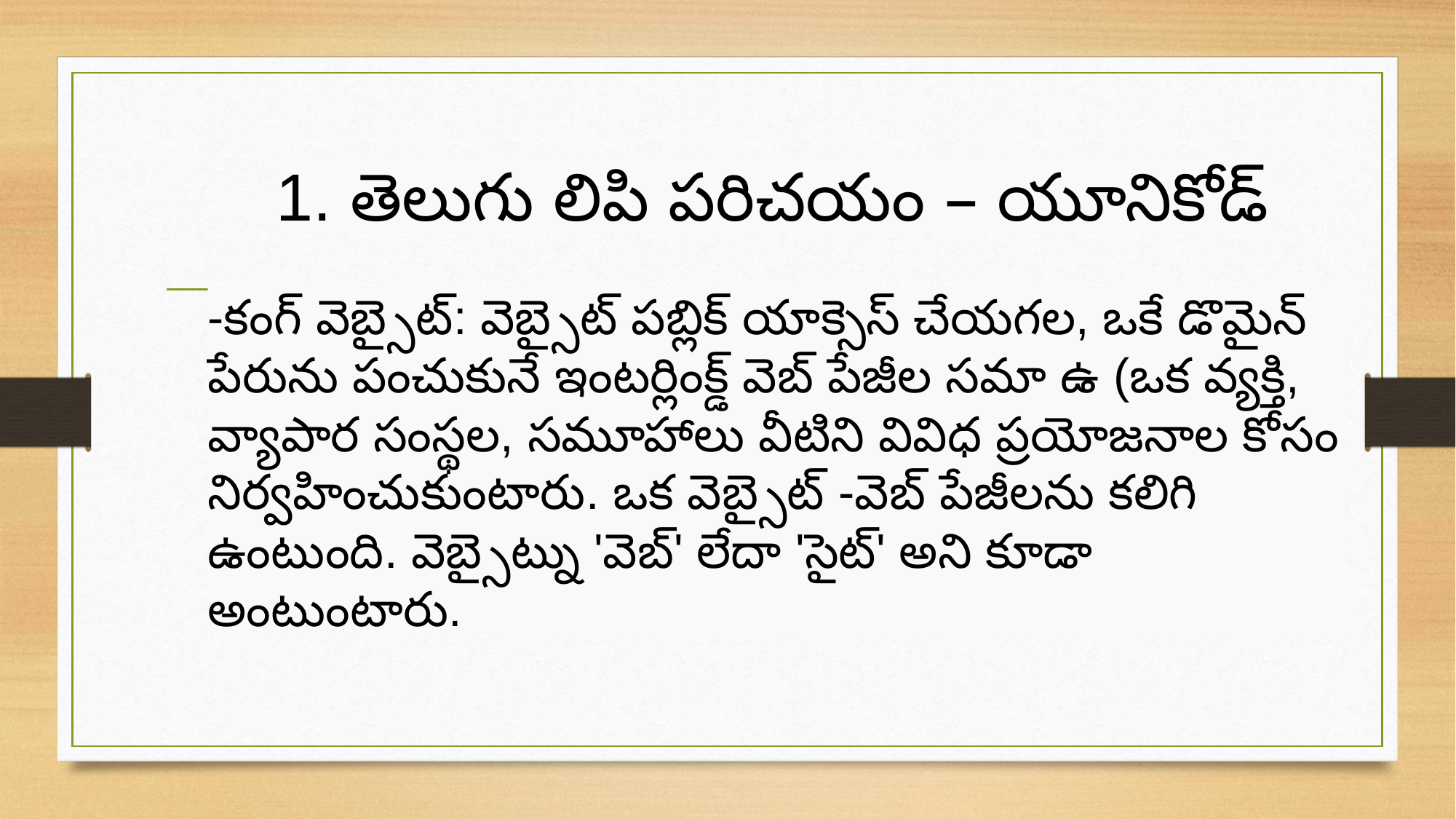

1. తెలుగు లిపి పరిచయం – యూనికోడ్
-కంగ్ వెబ్సైట్: వెబ్సైట్ పబ్లిక్ యాక్సెస్ చేయగల, ఒకే డొమైన్ పేరును పంచుకునే ఇంటర్లింక్డ్ వెబ్ పేజీల సమా ఉ (ఒక వ్యక్తి, వ్యాపార సంస్థల, సమూహాలు వీటిని వివిధ ప్రయోజనాల కోసం నిర్వహించుకుంటారు. ఒక వెబ్సైట్ -వెబ్ పేజీలను కలిగి ఉంటుంది. వెబ్సైట్ను 'వెబ్' లేదా 'సైట్' అని కూడా అంటుంటారు.